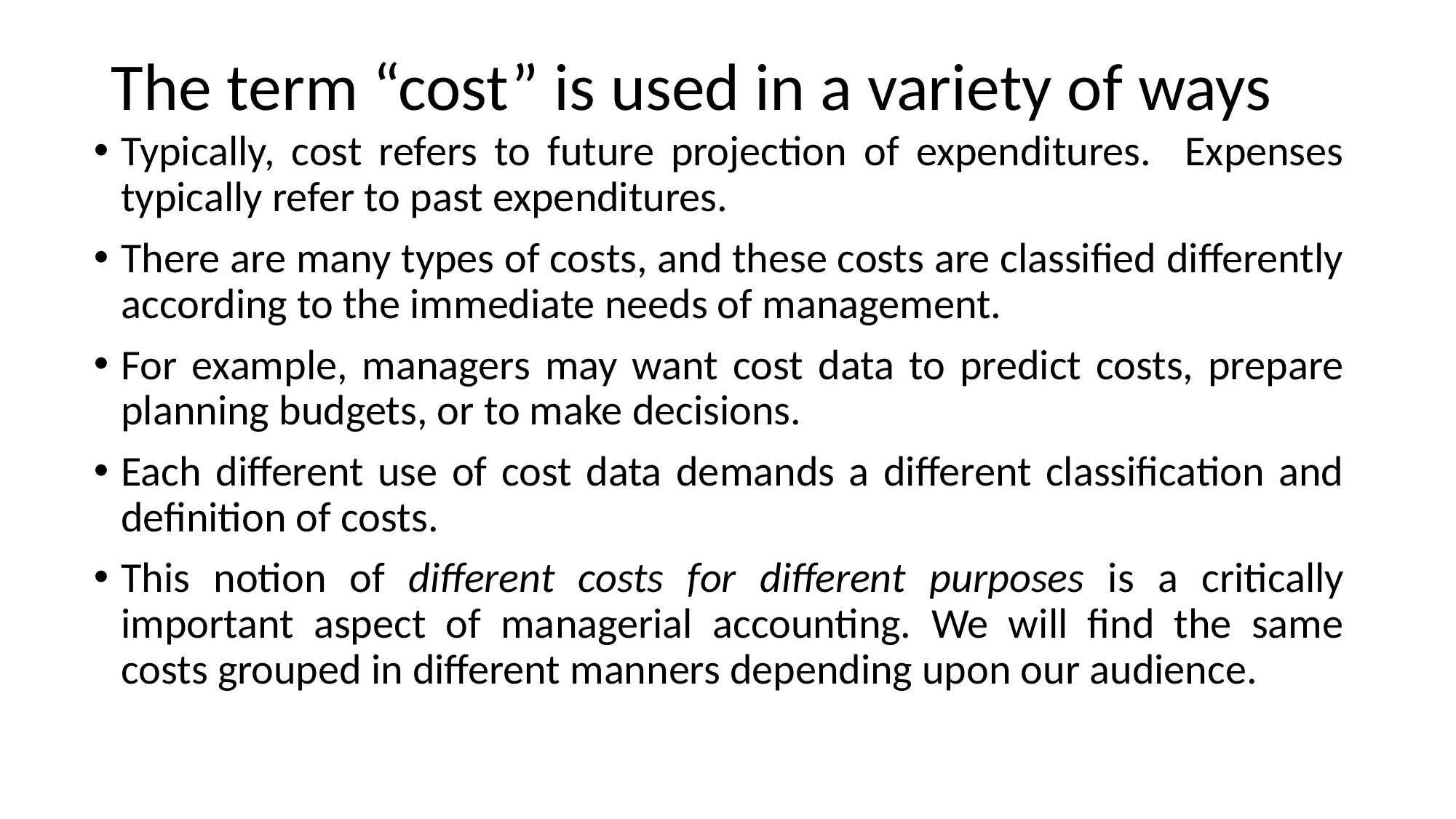

# The term “cost” is used in a variety of ways
Typically, cost refers to future projection of expenditures.  Expenses typically refer to past expenditures.
There are many types of costs, and these costs are classified differently according to the immediate needs of management.
For example, managers may want cost data to predict costs, prepare planning budgets, or to make decisions.
Each different use of cost data demands a different classification and definition of costs.
This notion of different costs for different purposes is a critically important aspect of managerial accounting. We will find the same costs grouped in different manners depending upon our audience.